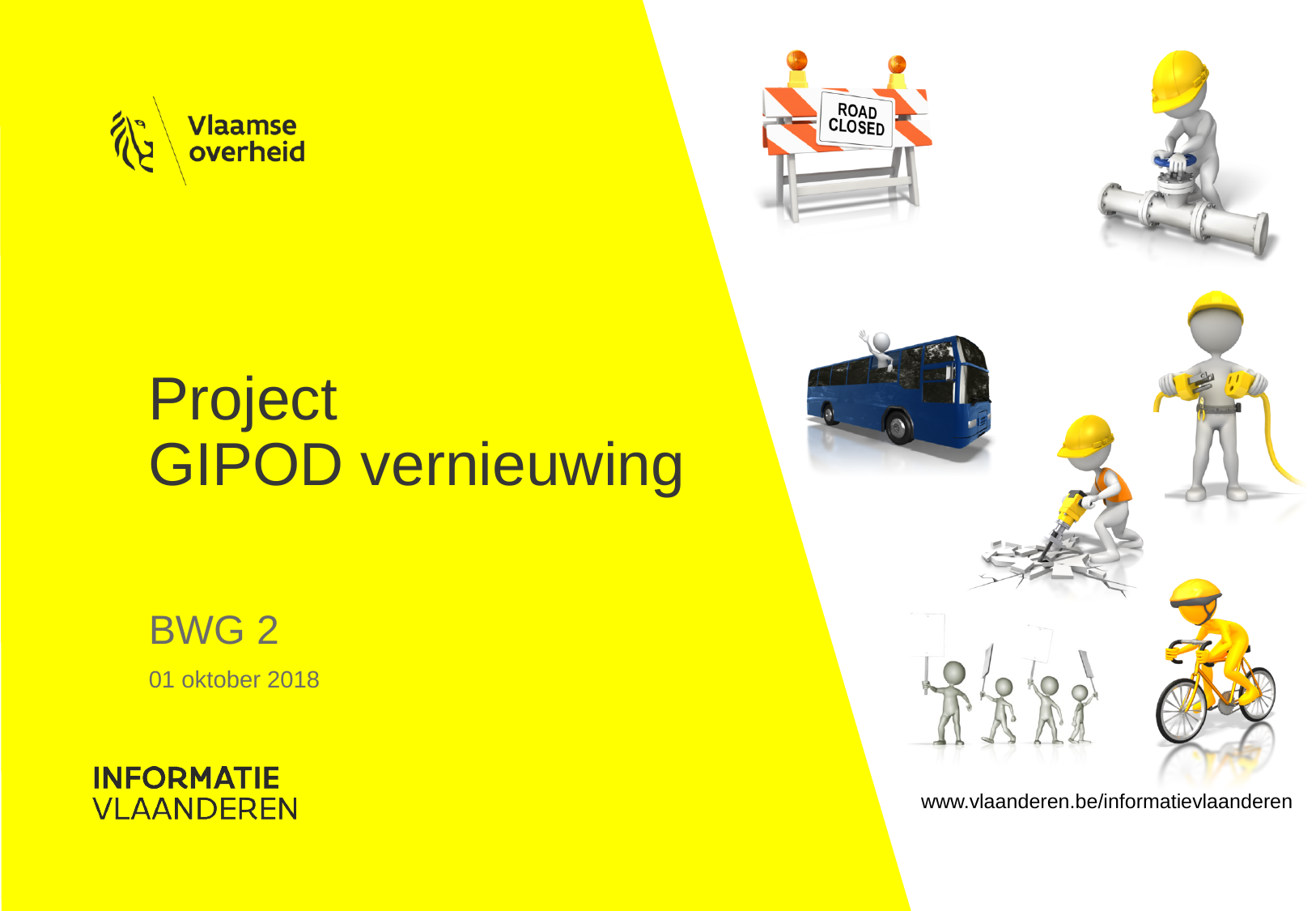

# Project GIPOD vernieuwing

BWG 2
01 oktober 2018